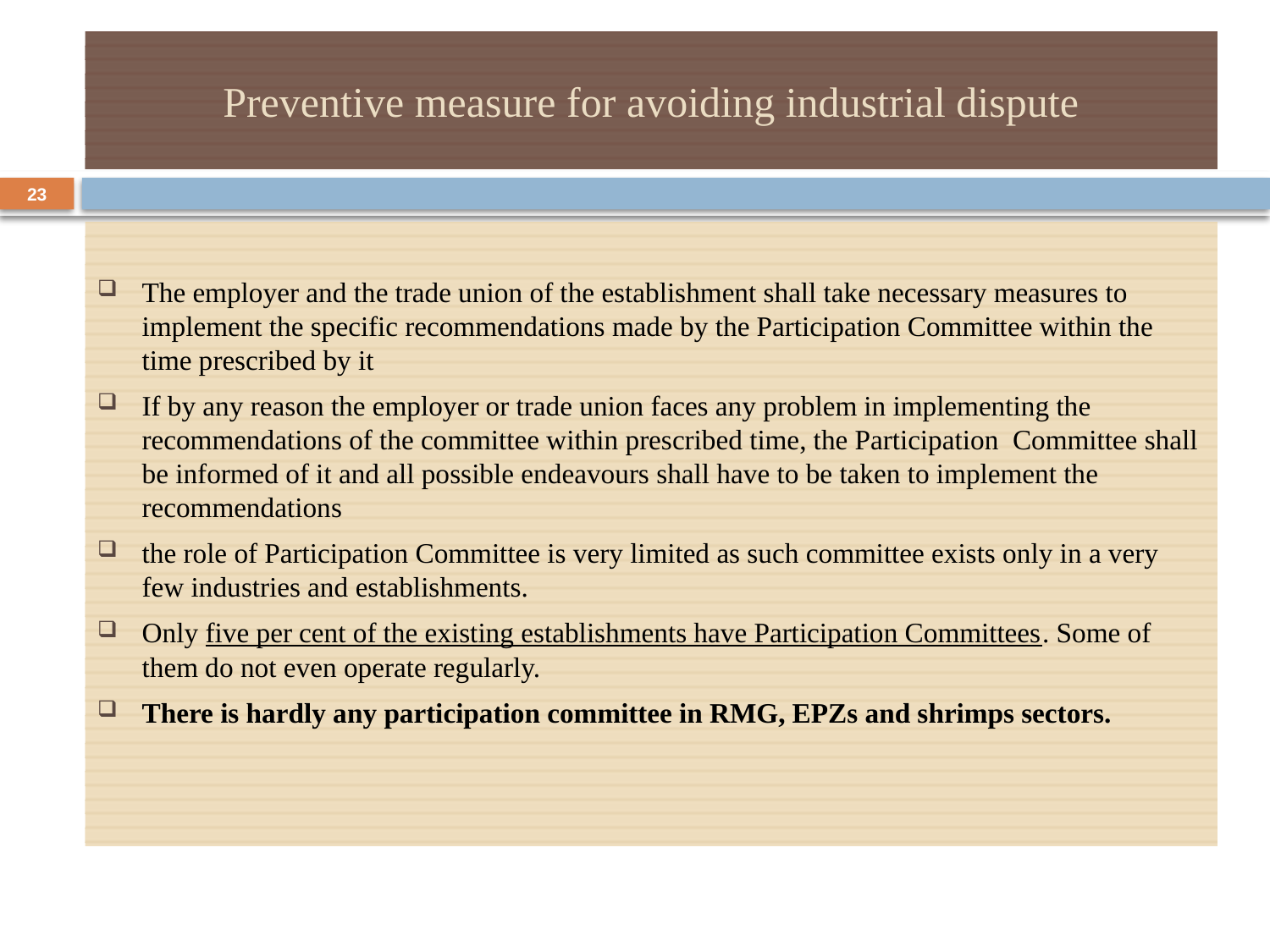

# Preventive measure for avoiding industrial dispute
23

The employer and the trade union of the establishment shall take necessary measures to implement the specific recommendations made by the Participation Committee within the time prescribed by it
If by any reason the employer or trade union faces any problem in implementing the recommendations of the committee within prescribed time, the Participation  Committee shall be informed of it and all possible endeavours shall have to be taken to implement the recommendations
the role of Participation Committee is very limited as such committee exists only in a very few industries and establishments.
Only five per cent of the existing establishments have Participation Committees. Some of them do not even operate regularly.
There is hardly any participation committee in RMG, EPZs and shrimps sectors.